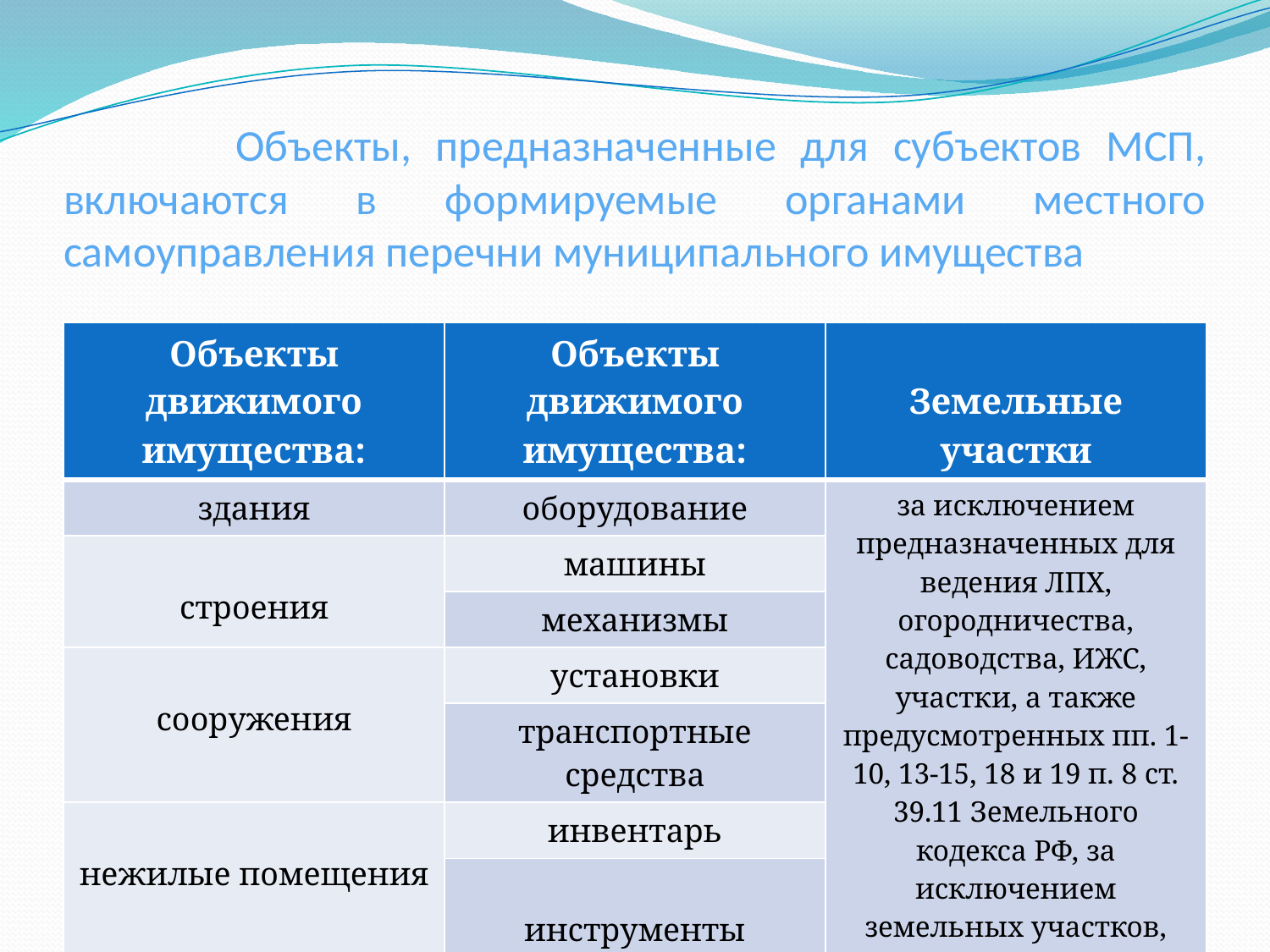

# Объекты, предназначенные для субъектов МСП, включаются в формируемые органами местного самоуправления перечни муниципального имущества
| Объекты движимого имущества: | Объекты движимого имущества: | Земельные участки |
| --- | --- | --- |
| здания | оборудование | за исключением предназначенных для ведения ЛПХ, огородничества, садоводства, ИЖС, участки, а также предусмотренных пп. 1-10, 13-15, 18 и 19 п. 8 ст. 39.11 Земельного кодекса РФ, за исключением земельных участков, предоставленных в аренду субъектам МСП |
| строения | машины |  |
|  | механизмы |  |
| сооружения | установки |  |
|  | транспортные средства |  |
| нежилые помещения | инвентарь |  |
|  | инструменты |  |